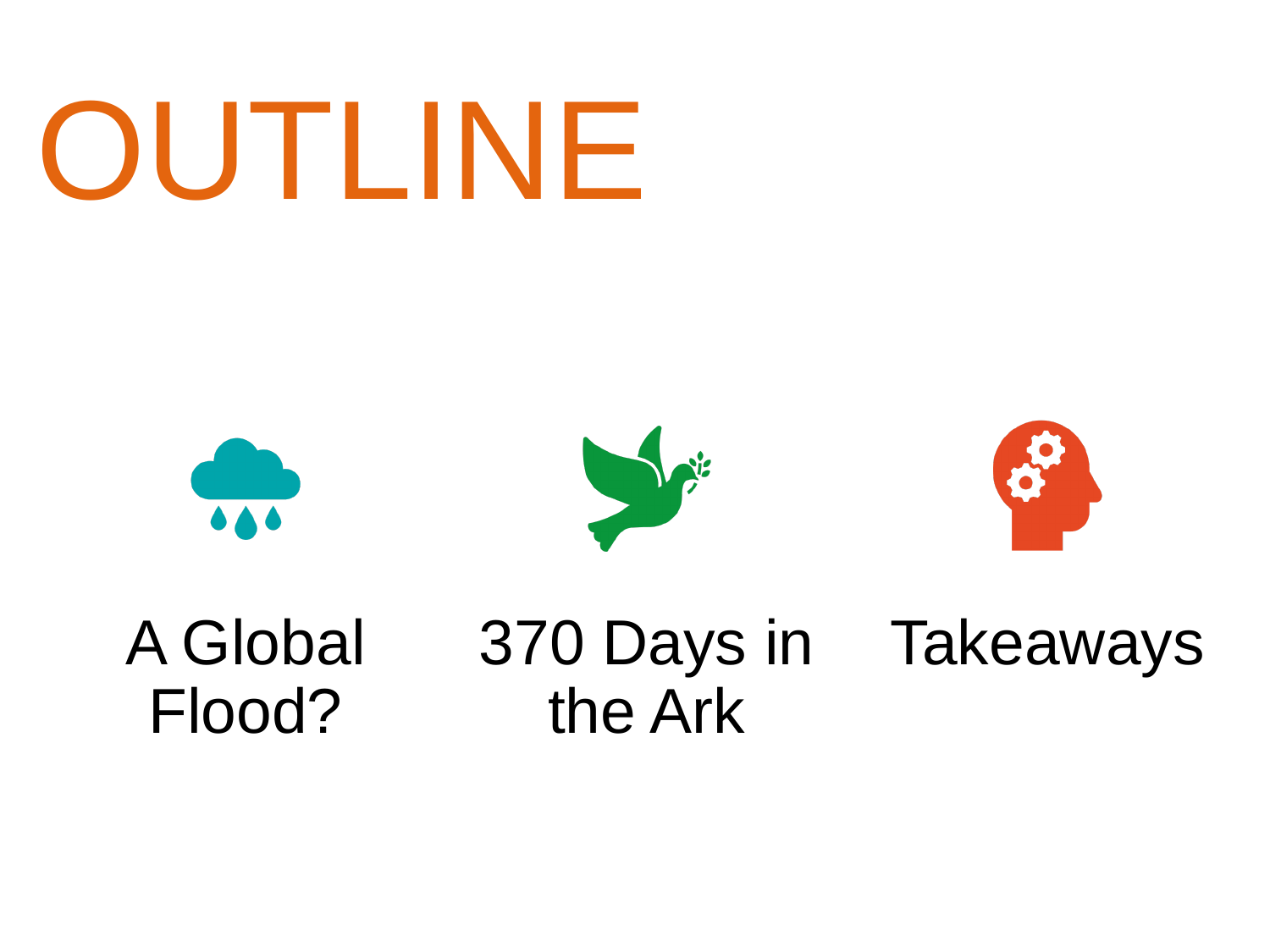

# OUTLINE
A Global Flood?
370 Days in the Ark
Takeaways